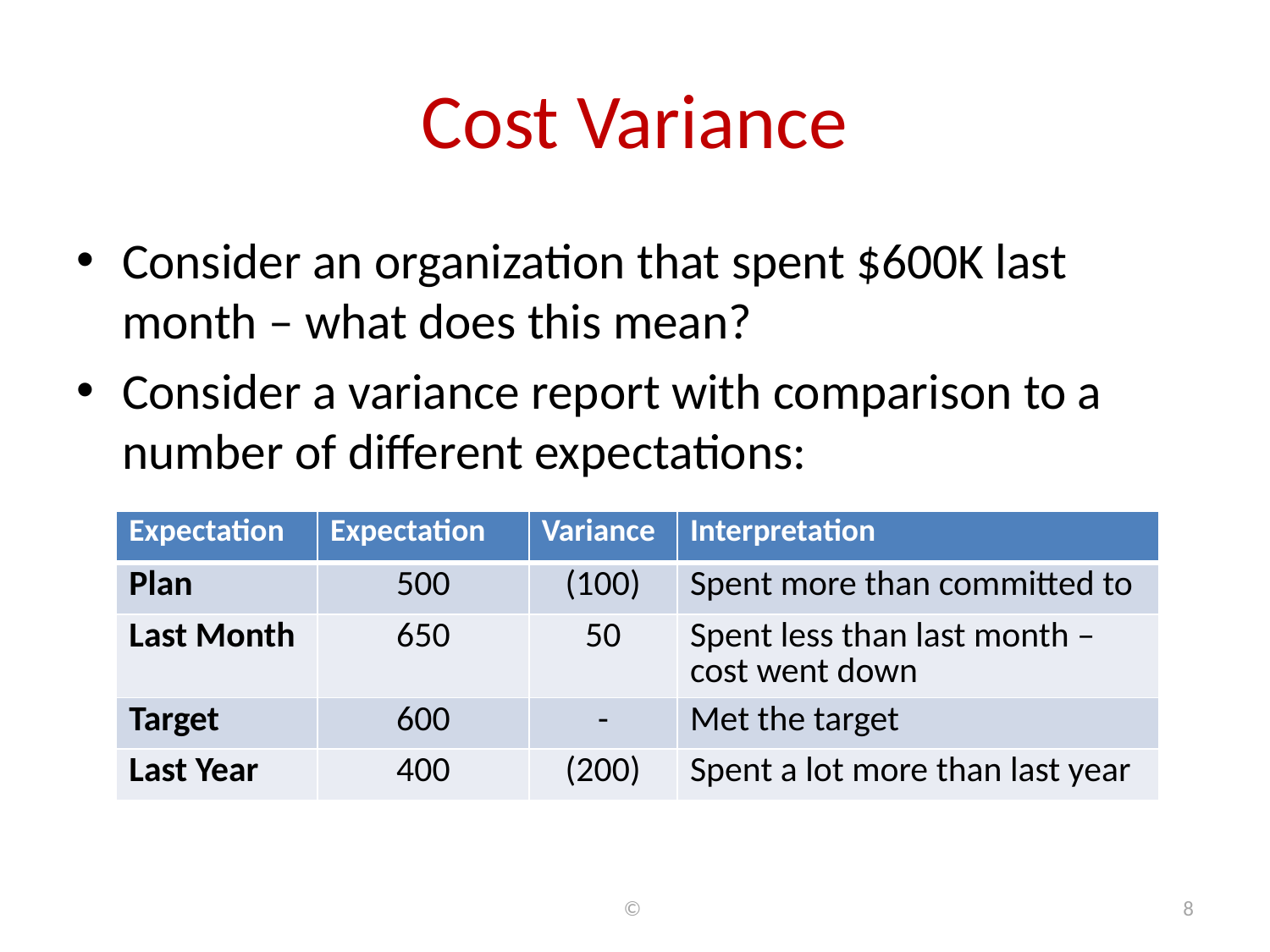

# Cost Variance
Consider an organization that spent $600K last month – what does this mean?
Consider a variance report with comparison to a number of different expectations:
| Expectation | Expectation | Variance | Interpretation |
| --- | --- | --- | --- |
| Plan | 500 | (100) | Spent more than committed to |
| Last Month | 650 | 50 | Spent less than last month – cost went down |
| Target | 600 | - | Met the target |
| Last Year | 400 | (200) | Spent a lot more than last year |
©
8